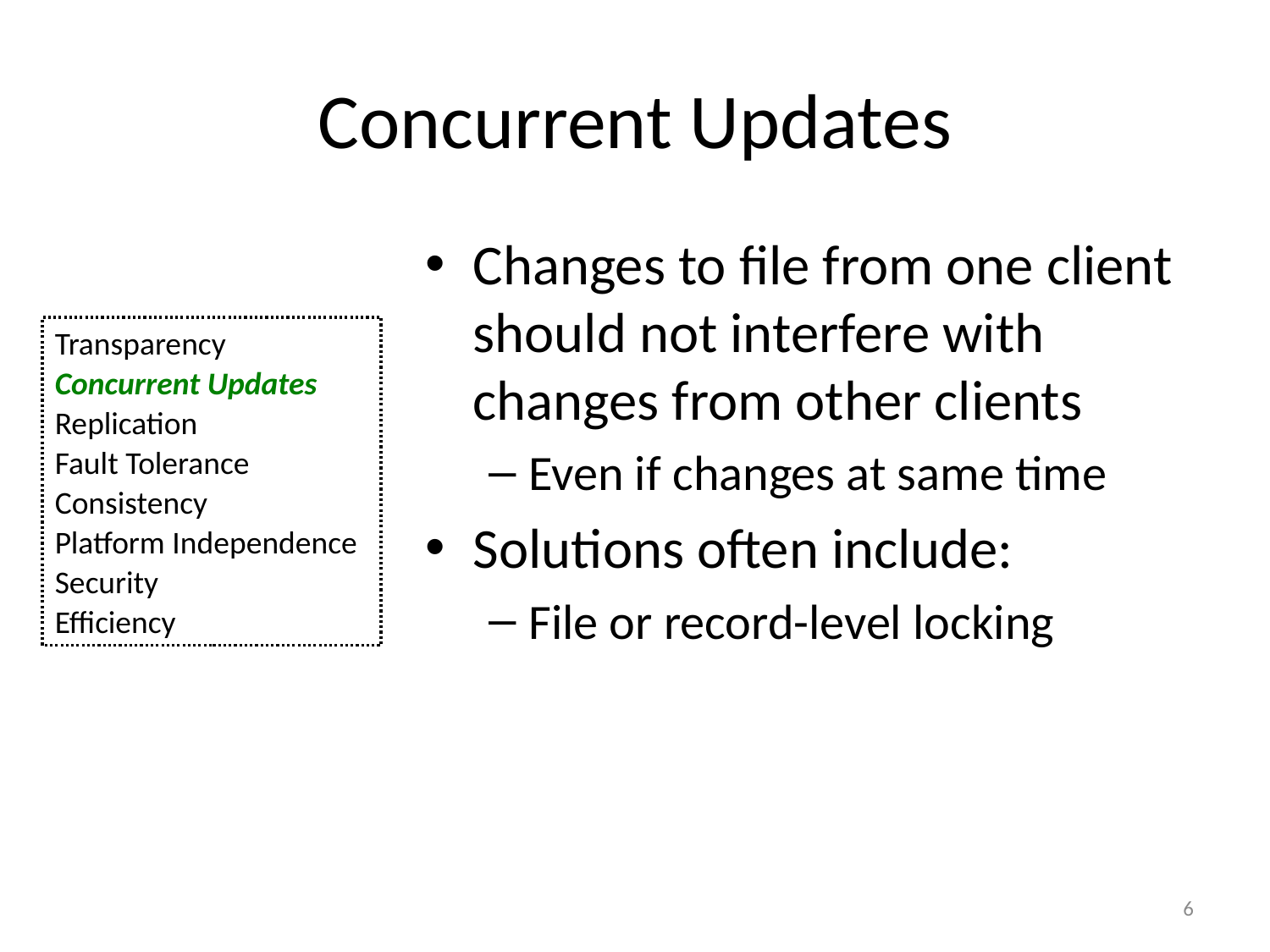

# Concurrent Updates
Changes to file from one client should not interfere with changes from other clients
Even if changes at same time
Solutions often include:
File or record-level locking
Transparency
Concurrent Updates
Replication
Fault Tolerance
Consistency
Platform Independence
Security
Efficiency
6